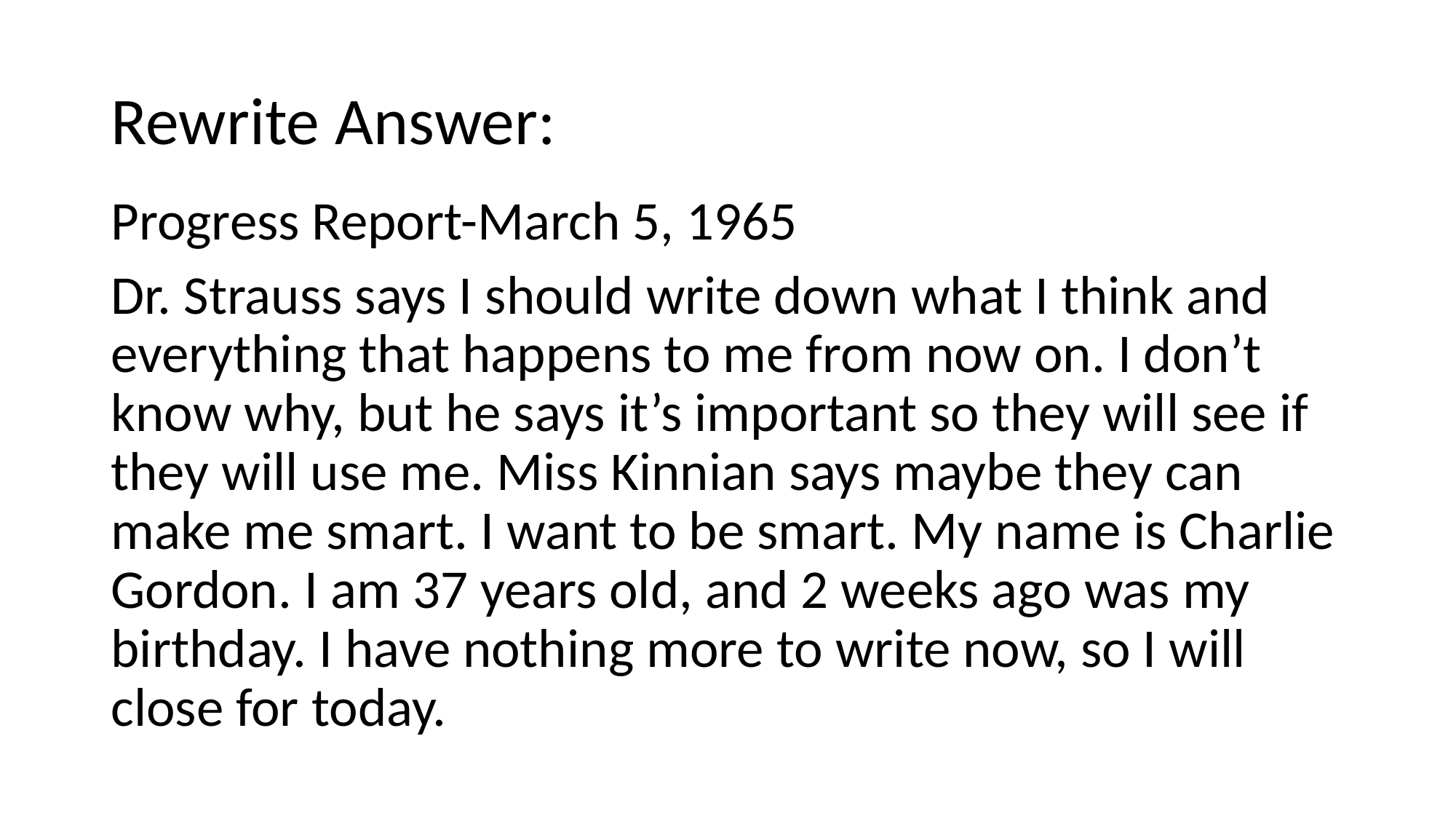

# Rewrite Answer:
Progress Report-March 5, 1965
Dr. Strauss says I should write down what I think and everything that happens to me from now on. I don’t know why, but he says it’s important so they will see if they will use me. Miss Kinnian says maybe they can make me smart. I want to be smart. My name is Charlie Gordon. I am 37 years old, and 2 weeks ago was my birthday. I have nothing more to write now, so I will close for today.